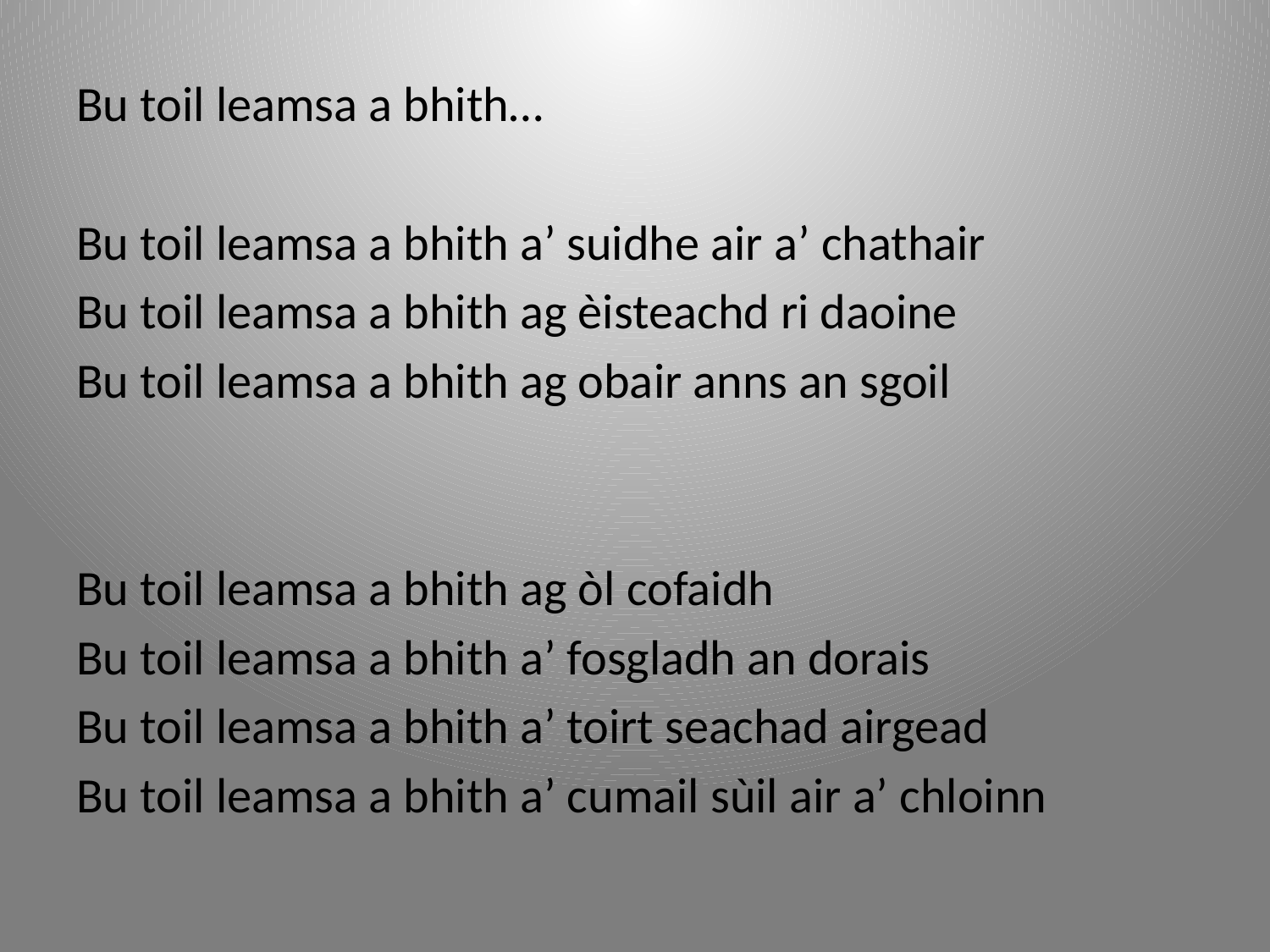

Bu toil leamsa a bhith…

Bu toil leamsa a bhith a’ suidhe air a’ chathair
Bu toil leamsa a bhith ag èisteachd ri daoine
Bu toil leamsa a bhith ag obair anns an sgoil

Bu toil leamsa a bhith ag òl cofaidh
Bu toil leamsa a bhith a’ fosgladh an dorais
Bu toil leamsa a bhith a’ toirt seachad airgead
Bu toil leamsa a bhith a’ cumail sùil air a’ chloinn